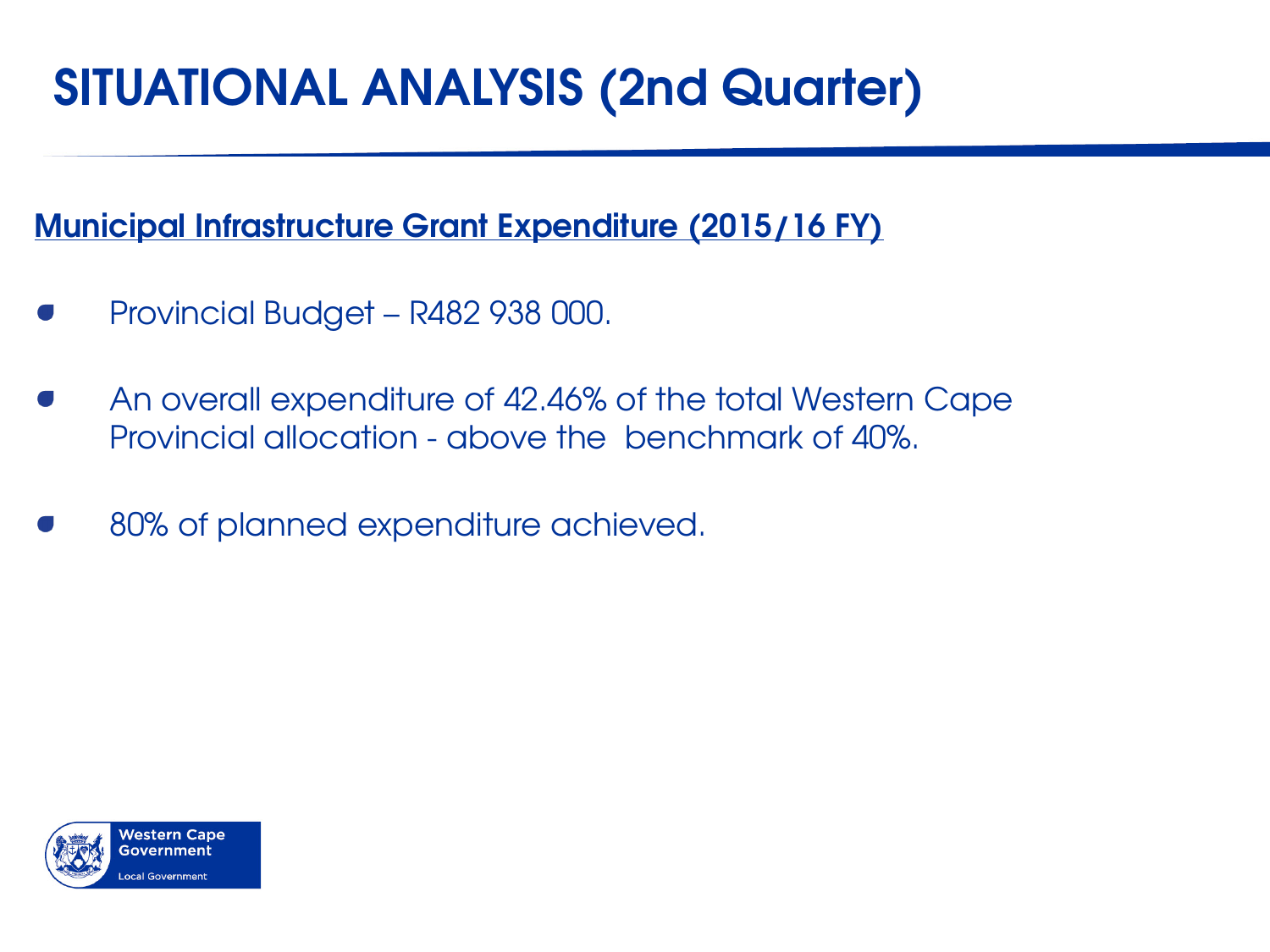

# SITUATIONAL ANALYSIS (2nd Quarter)
Municipal Infrastructure Grant Expenditure (2015/16 FY)

Provincial Budget – R482 938 000.

An overall expenditure of 42.46% of the total Western Cape Provincial allocation - above the  benchmark of 40%.

80% of planned expenditure achieved.